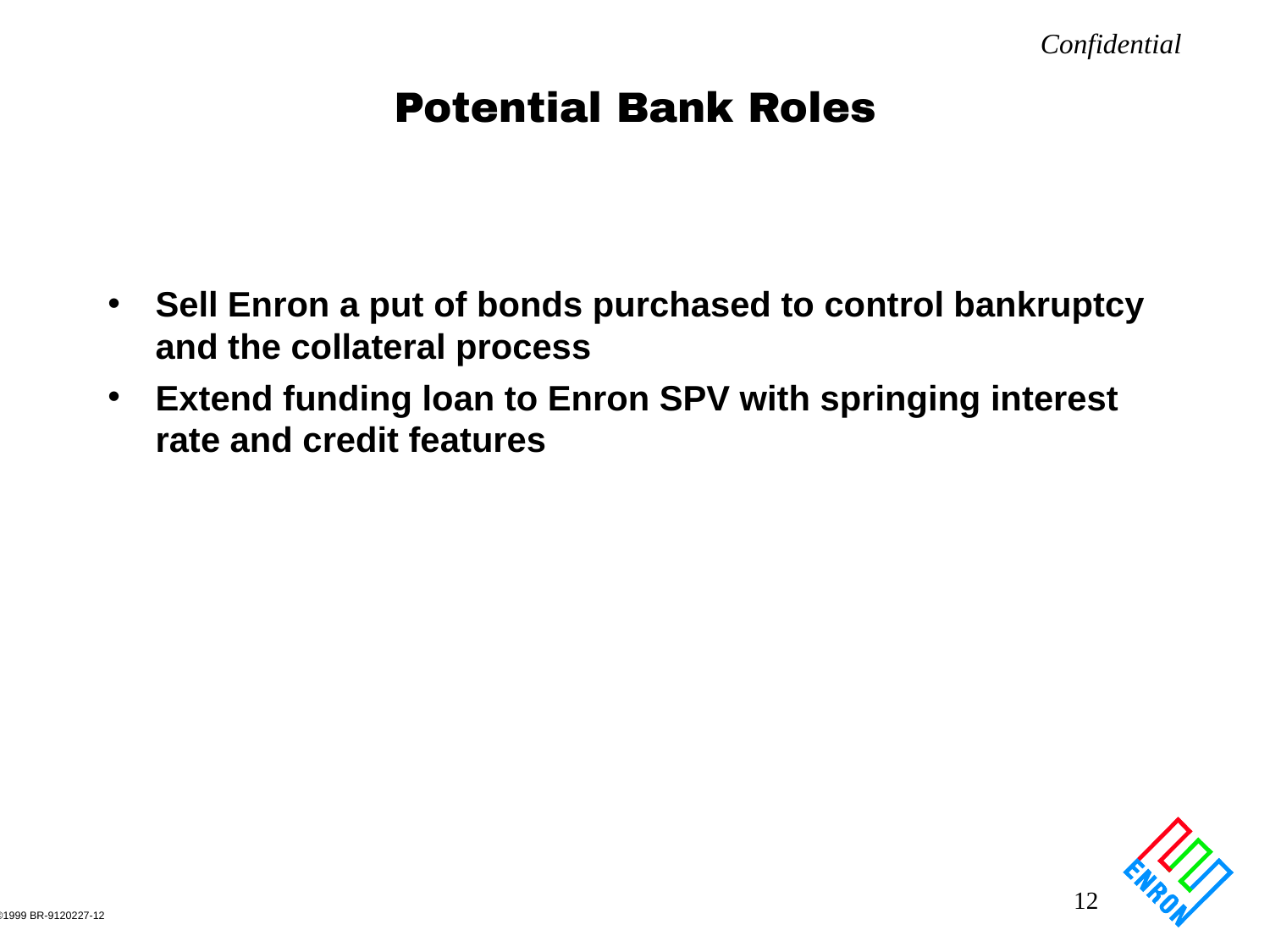

# Potential Bank Roles
Sell Enron a put of bonds purchased to control bankruptcy and the collateral process
Extend funding loan to Enron SPV with springing interest rate and credit features